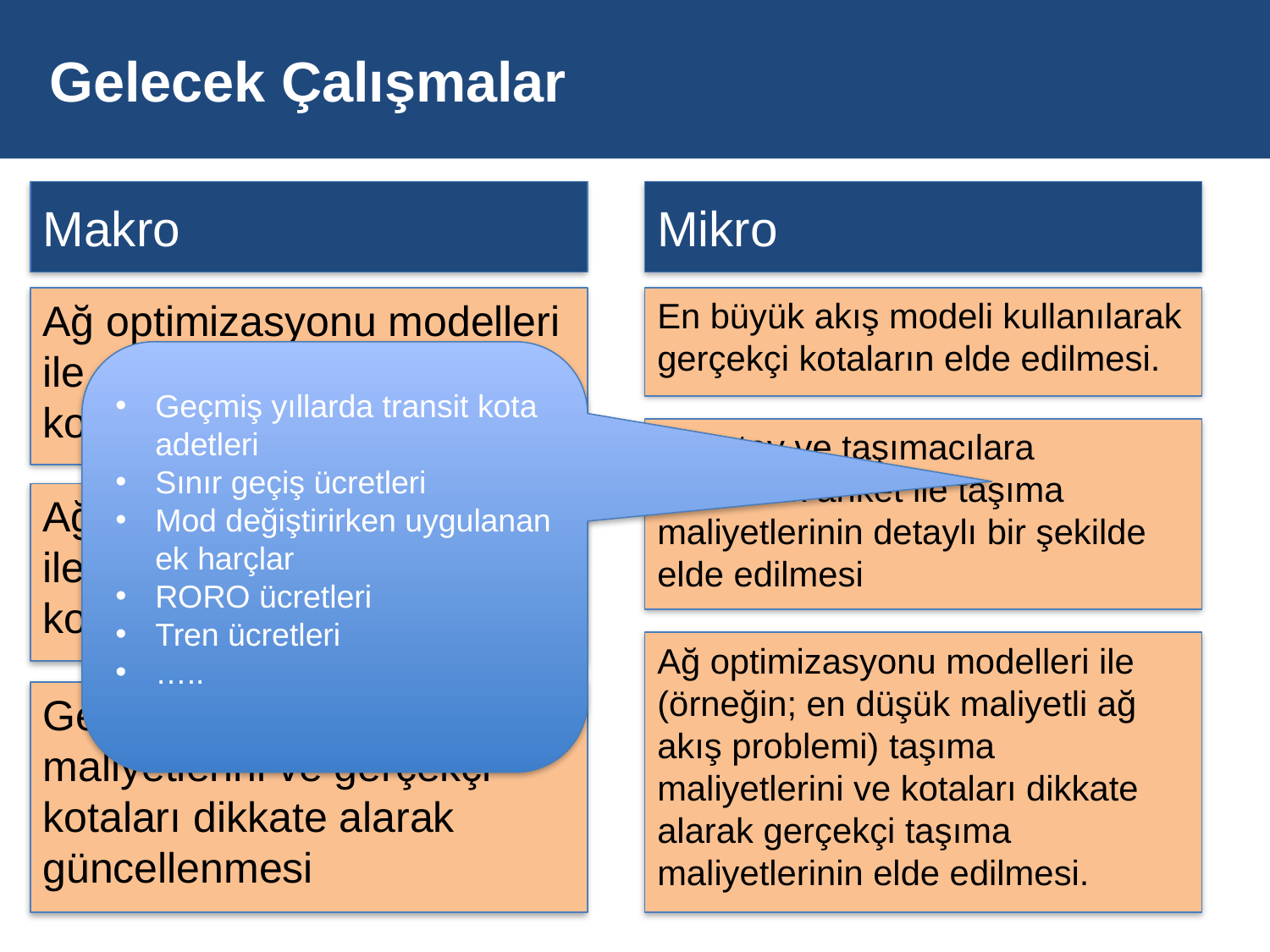

# Gelecek Çalışmalar
Makro
Mikro
Ağ optimizasyonu modelleri ile elde edilen gerçekçi kotalar ile güncellenmesi
En büyük akış modeli kullanılarak gerçekçi kotaların elde edilmesi.
Geçmiş yıllarda transit kota adetleri
Sınır geçiş ücretleri
Mod değiştirirken uygulanan ek harçlar
RORO ücretleri
Tren ücretleri
…..

Çalıştay ve taşımacılara yapılacak anket ile taşıma maliyetlerinin detaylı bir şekilde elde edilmesi
Ağ optimizasyonu modelleri ile elde edilen gerçekçi kotalar ile güncellenmesi
Ağ optimizasyonu modelleri ile (örneğin; en düşük maliyetli ağ akış problemi) taşıma maliyetlerini ve kotaları dikkate alarak gerçekçi taşıma maliyetlerinin elde edilmesi.
Gerçekçi taşıma maliyetlerini ve gerçekçi kotaları dikkate alarak güncellenmesi